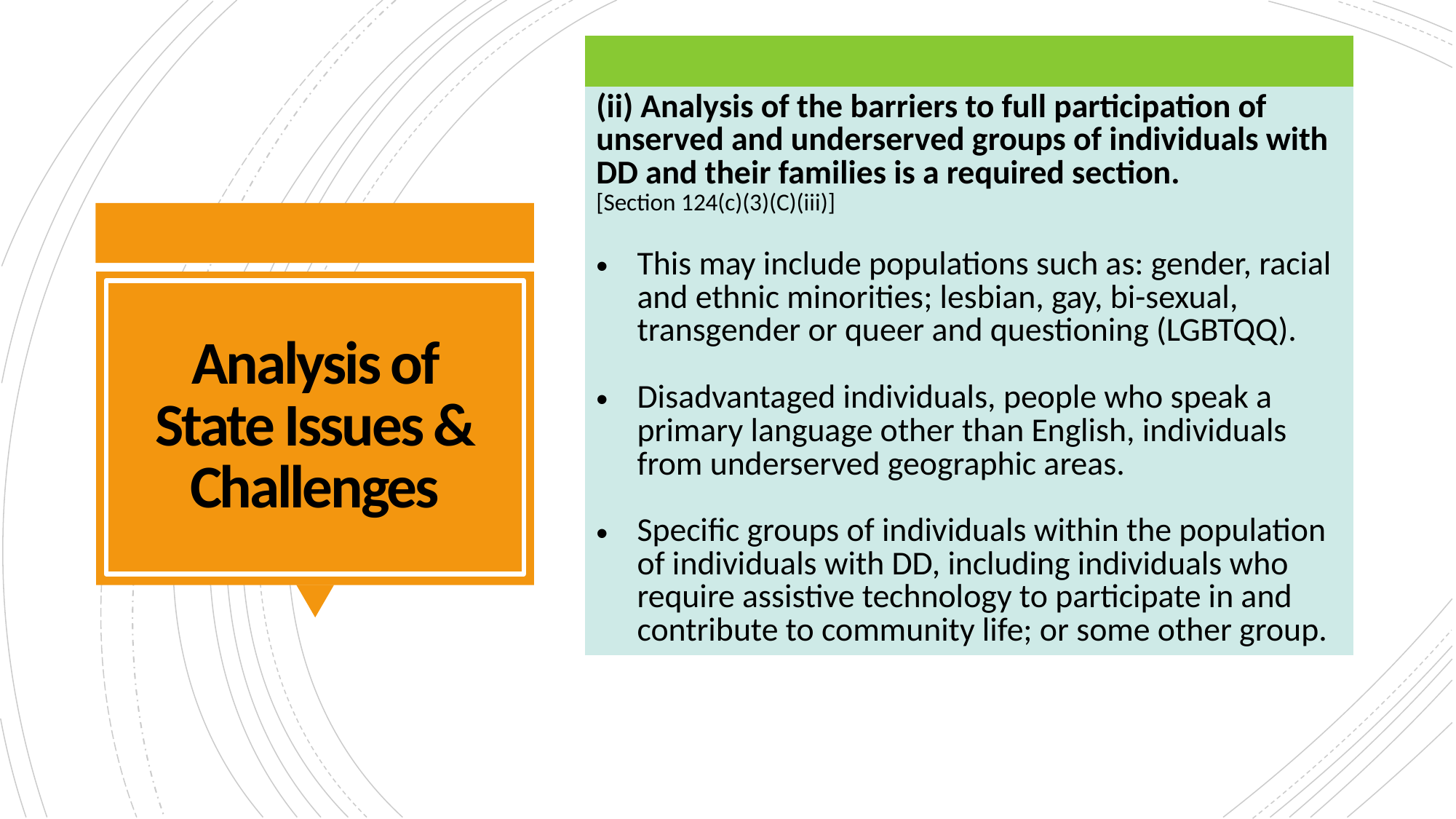

|  |
| --- |
| (ii) Analysis of the barriers to full participation of unserved and underserved groups of individuals with DD and their families is a required section. [Section 124(c)(3)(C)(iii)] This may include populations such as: gender, racial and ethnic minorities; lesbian, gay, bi-sexual, transgender or queer and questioning (LGBTQQ). Disadvantaged individuals, people who speak a primary language other than English, individuals from underserved geographic areas. Specific groups of individuals within the population of individuals with DD, including individuals who require assistive technology to participate in and contribute to community life; or some other group. |
# Analysis of State Issues & Challenges